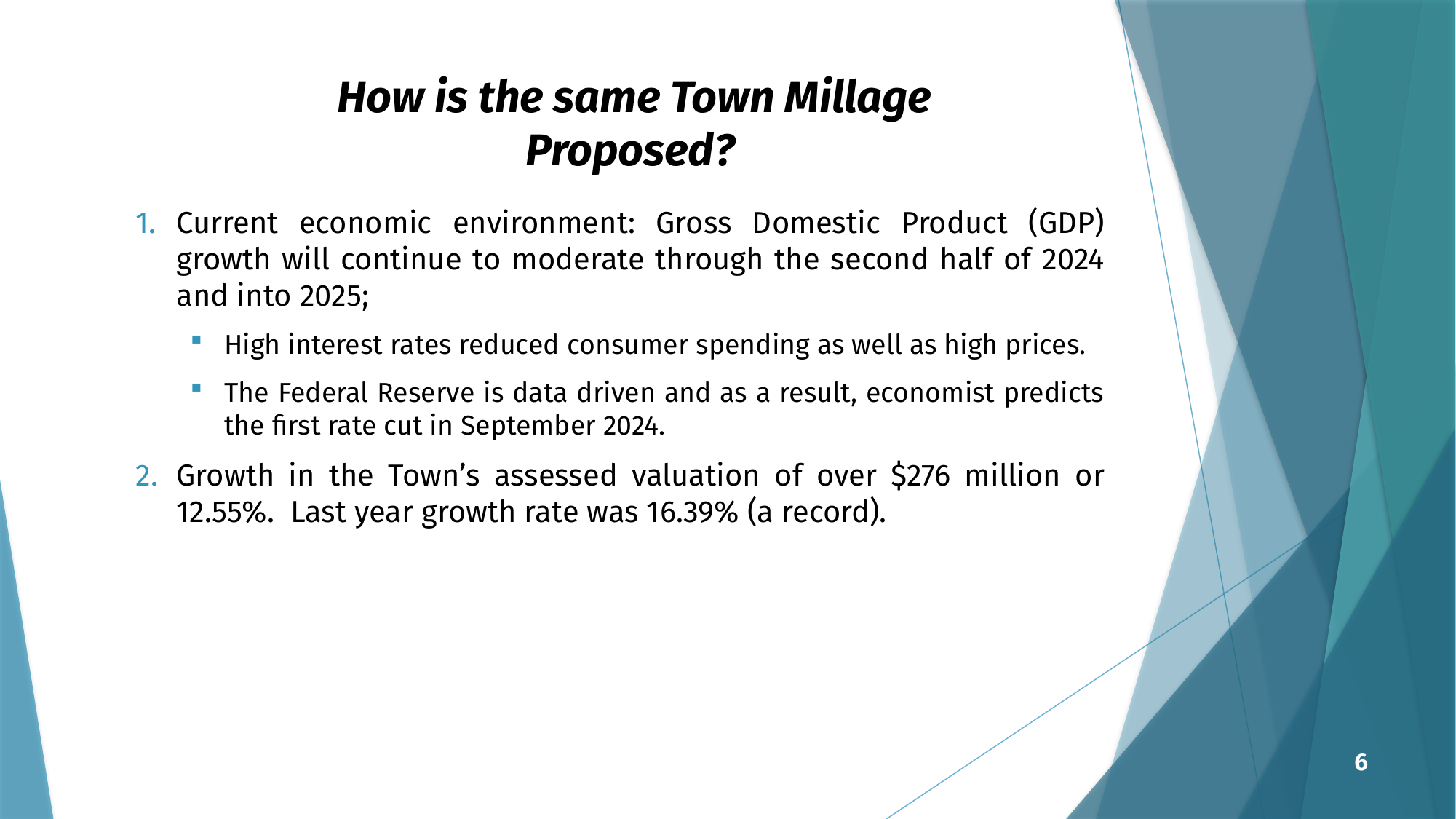

# How is the same Town Millage Proposed?
Current economic environment: Gross Domestic Product (GDP) growth will continue to moderate through the second half of 2024 and into 2025;
High interest rates reduced consumer spending as well as high prices.
The Federal Reserve is data driven and as a result, economist predicts the first rate cut in September 2024.
Growth in the Town’s assessed valuation of over $276 million or 12.55%.  Last year growth rate was 16.39% (a record).
6